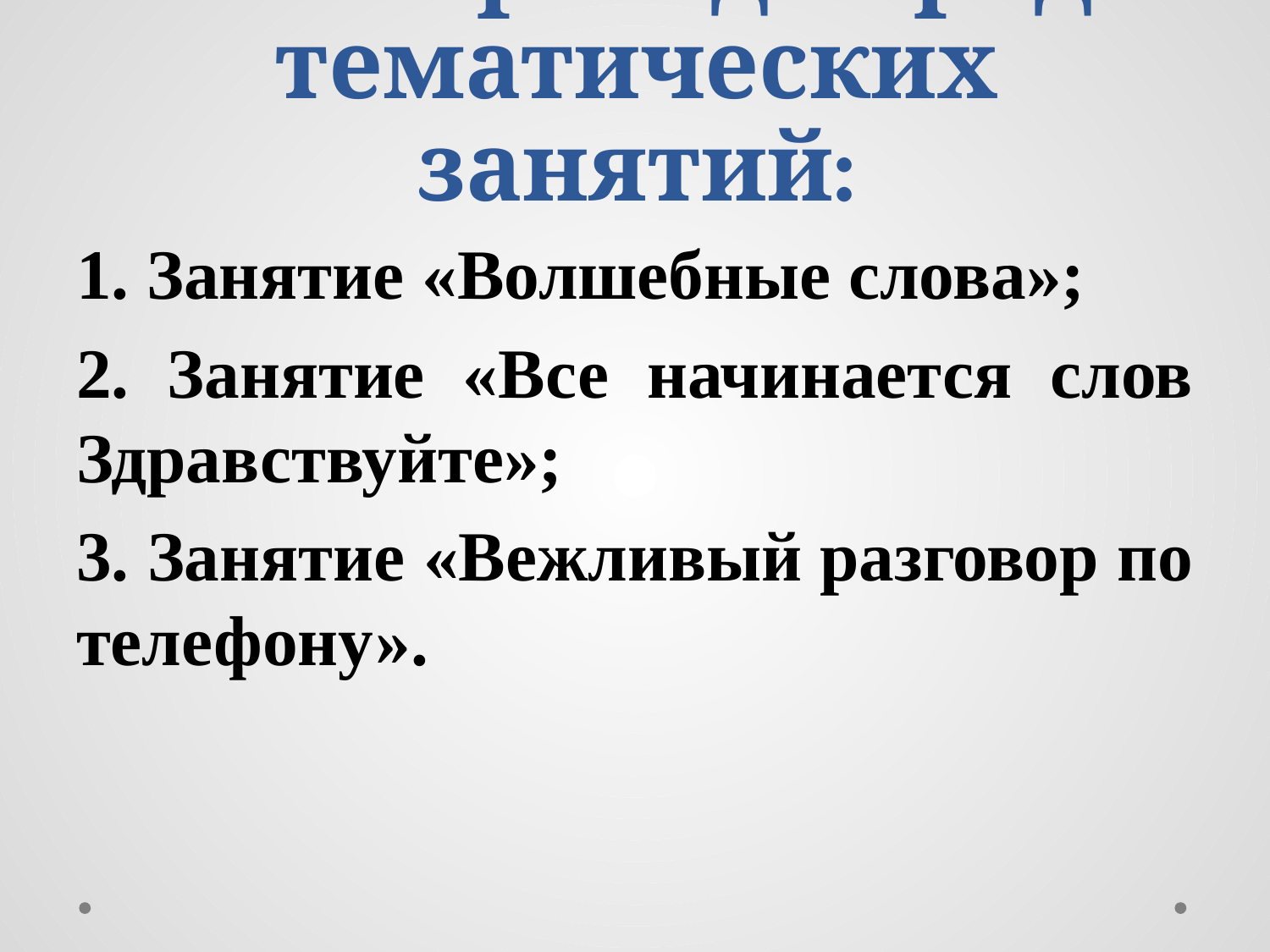

# Был проведен ряд тематических занятий:
1. Занятие «Волшебные слова»;
2. Занятие «Все начинается слов Здравствуйте»;
3. Занятие «Вежливый разговор по телефону».